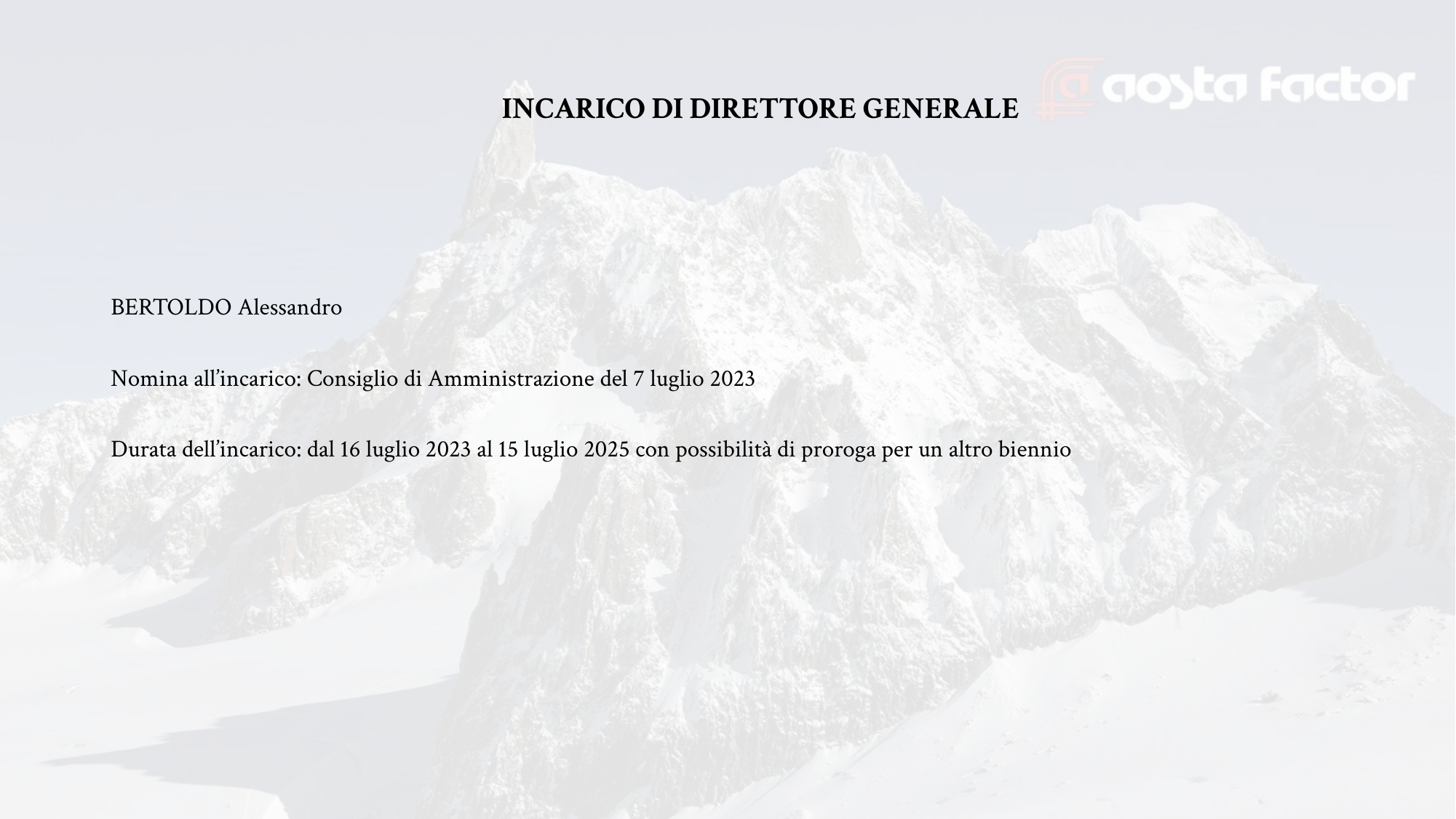

# Incarico di direttore generale

BERTOLDO Alessandro
Nomina all’incarico: Consiglio di Amministrazione del 7 luglio 2023
Durata dell’incarico: dal 16 luglio 2023 al 15 luglio 2025 con possibilità di proroga per un altro biennio